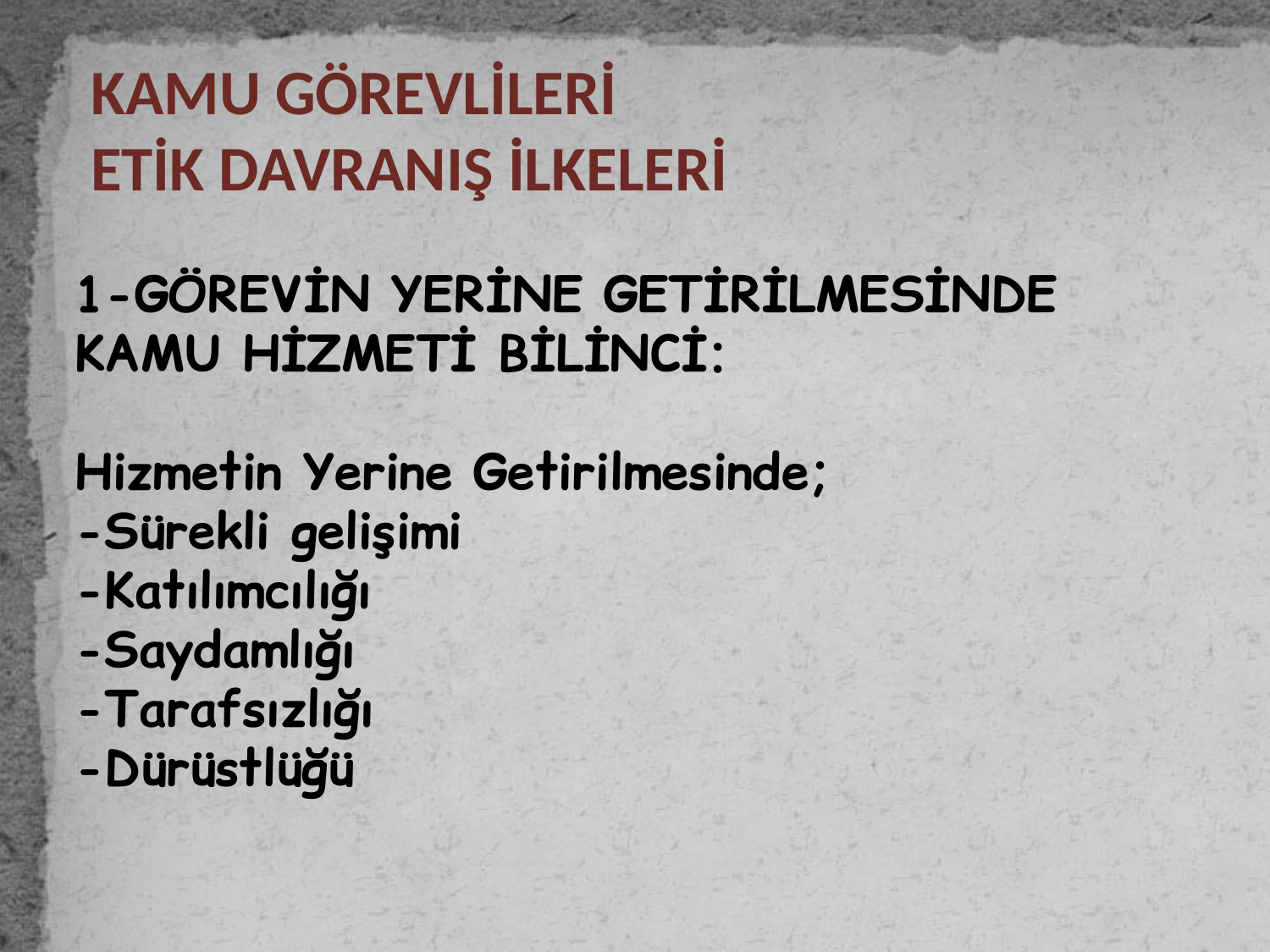

KAMU GÖREVLİLERİ
ETİK DAVRANIŞ İLKELERİ
1-GÖREVİN YERİNE GETİRİLMESİNDE KAMU HİZMETİ BİLİNCİ:

Hizmetin Yerine Getirilmesinde;
-Sürekli gelişimi
-Katılımcılığı
-Saydamlığı
-Tarafsızlığı
-Dürüstlüğü